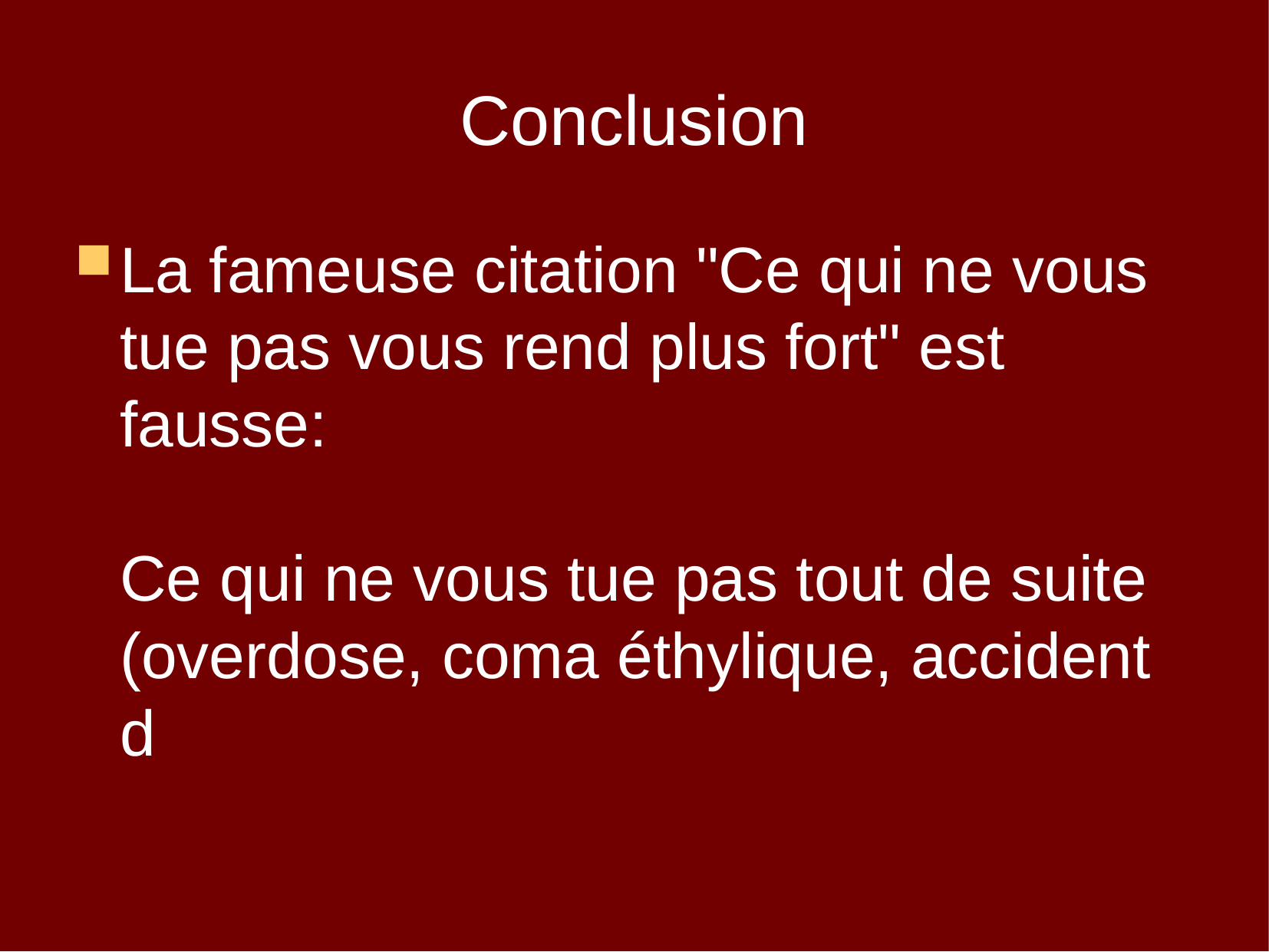

# Conclusion
La fameuse citation "Ce qui ne vous tue pas vous rend plus fort" est fausse: 
Ce qui ne vous tue pas tout de suite (overdose, coma éthylique, accident d